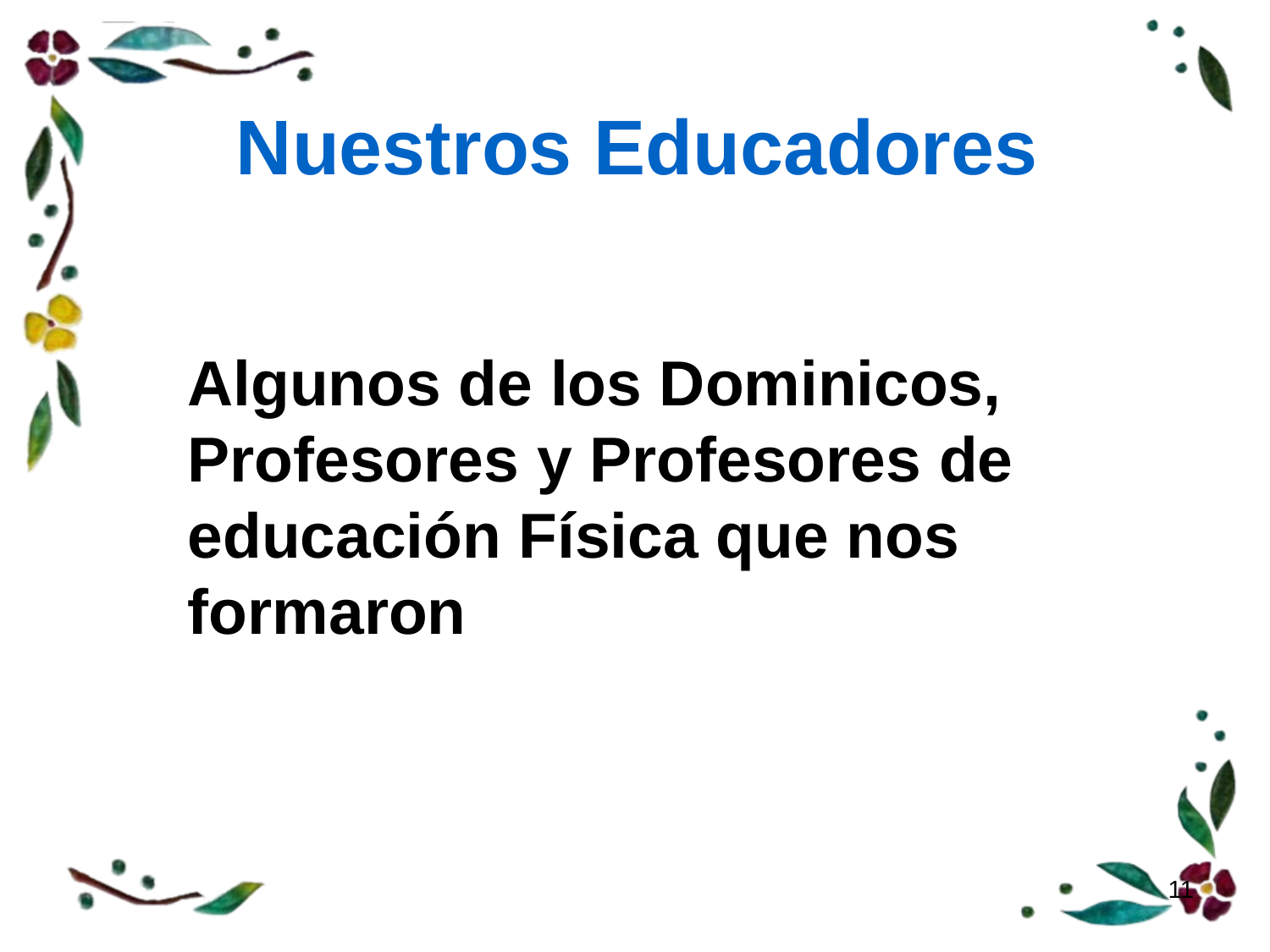

# Nuestros Educadores
Algunos de los Dominicos, Profesores y Profesores de educación Física que nos formaron
11